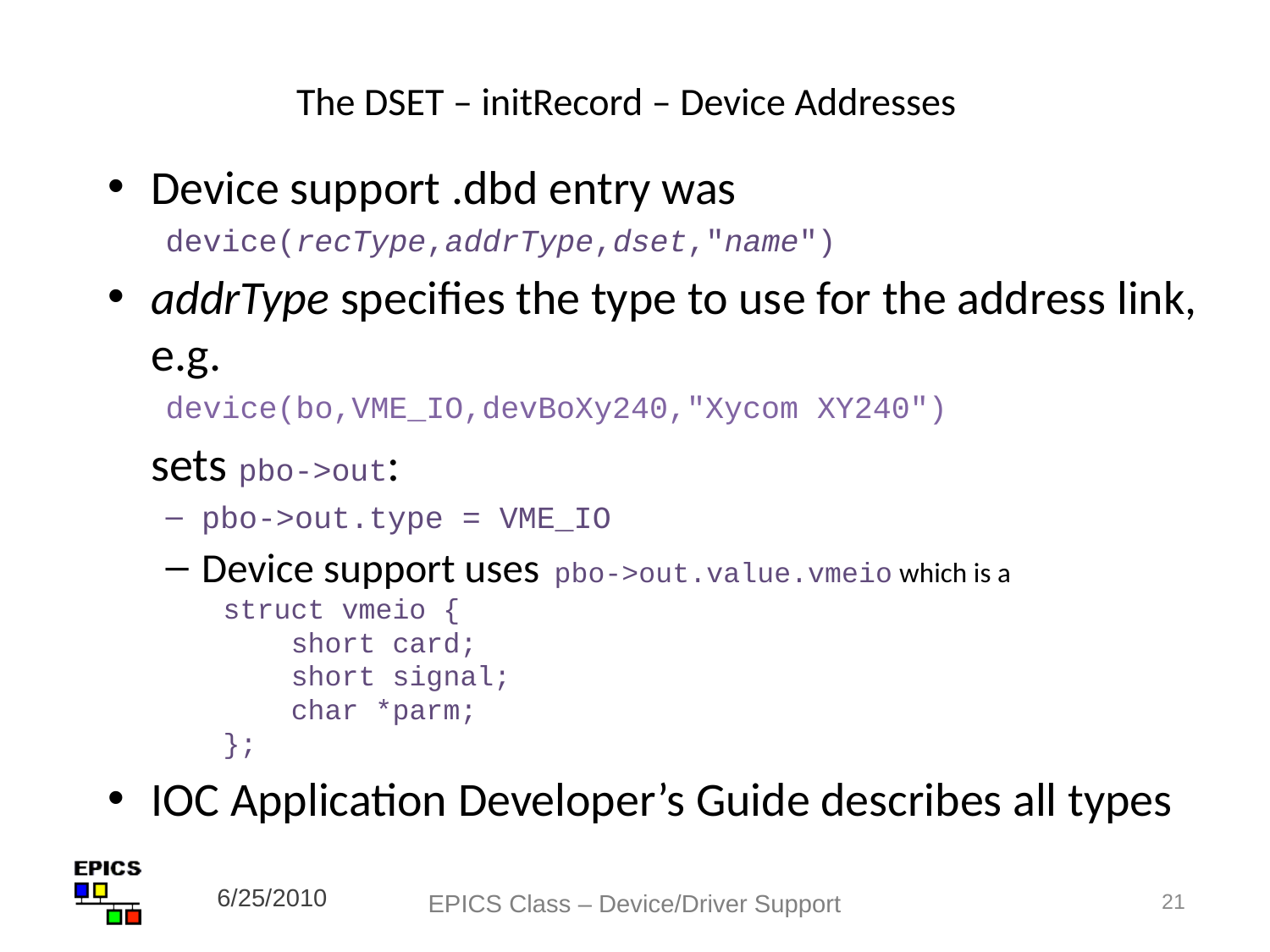

# The DSET – initRecord – Device Addresses
Device support .dbd entry was
device(recType,addrType,dset,"name")
addrType specifies the type to use for the address link, e.g.
device(bo,VME_IO,devBoXy240,"Xycom XY240")
	sets pbo->out:
pbo->out.type = VME_IO
Device support uses pbo->out.value.vmeio which is a
struct vmeio {
    short card;
    short signal;
    char *parm;
};
IOC Application Developer’s Guide describes all types

6/25/2010
EPICS Class – Device/Driver Support
21